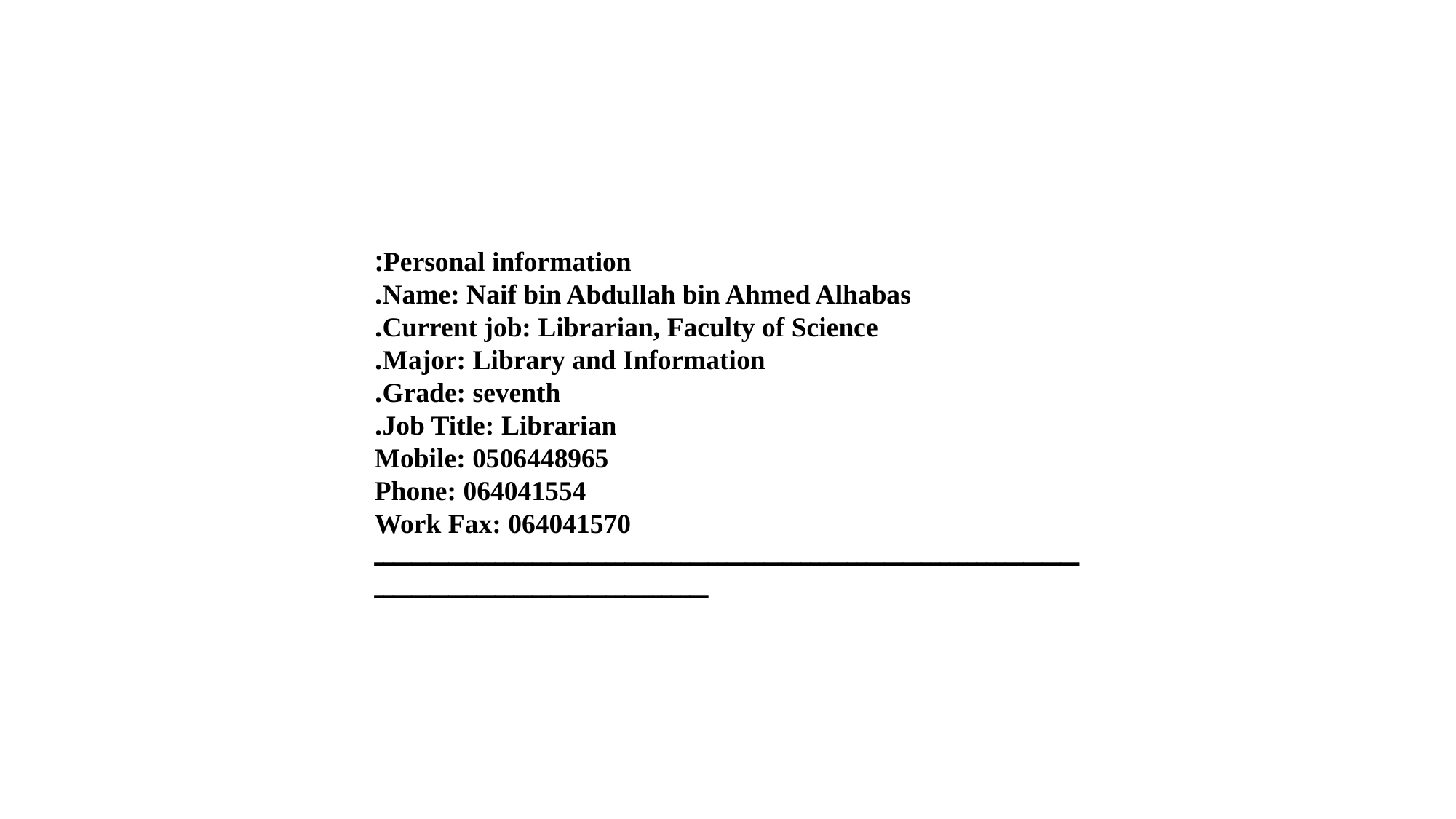

Personal information:
Name: Naif bin Abdullah bin Ahmed Alhabas.
Current job: Librarian, Faculty of Science.
Major: Library and Information.
Grade: seventh.
Job Title: Librarian.
Mobile: 0506448965
Phone: 064041554
Work Fax: 064041570
ــــــــــــــــــــــــــــــــــــــــــــــــــــــــــــــــــــــــــــــــــــــــــــــــــــــــــــــــ